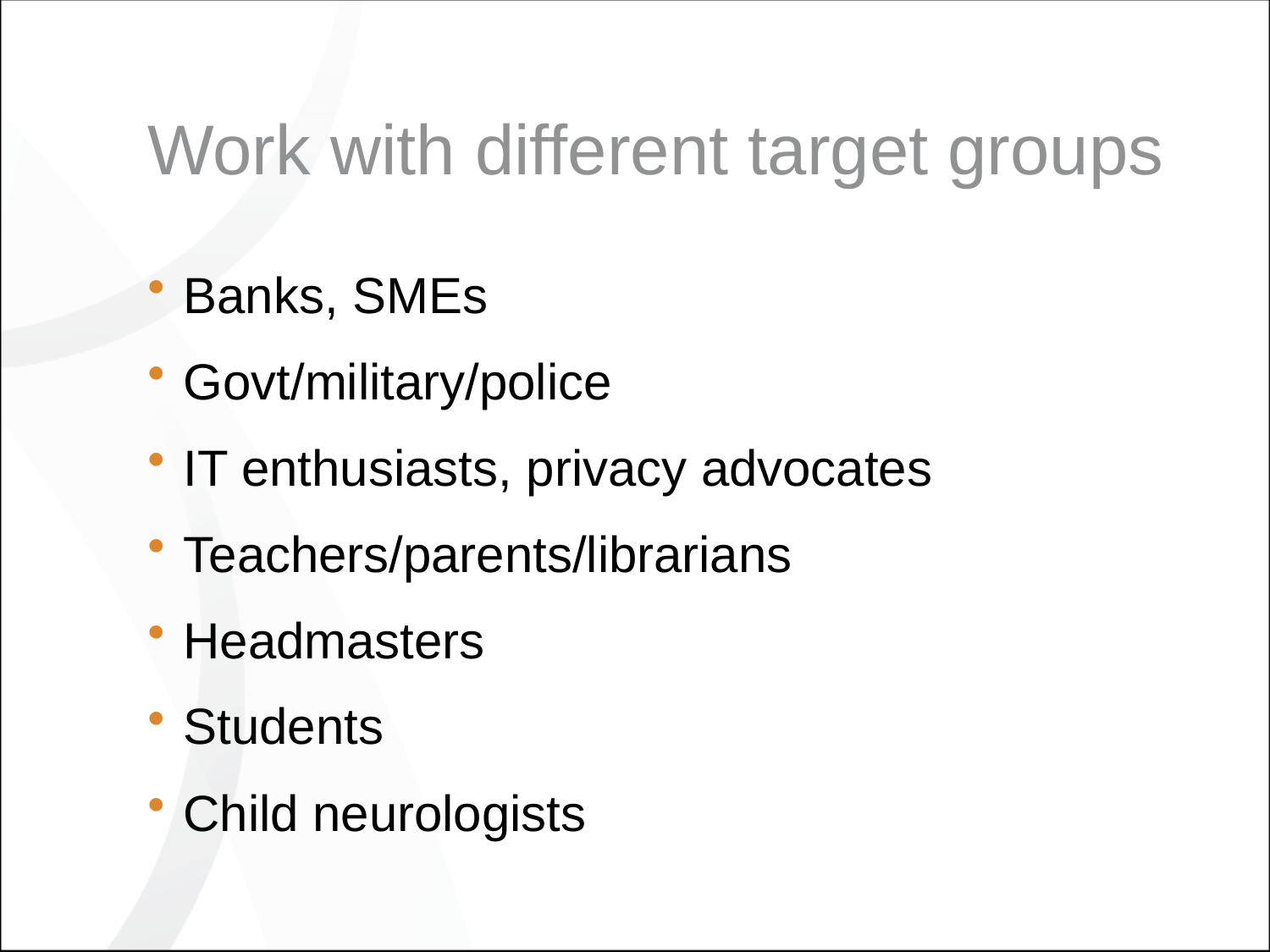

# Work with different target groups
Banks, SMEs
Govt/military/police
IT enthusiasts, privacy advocates
Teachers/parents/librarians
Headmasters
Students
Child neurologists